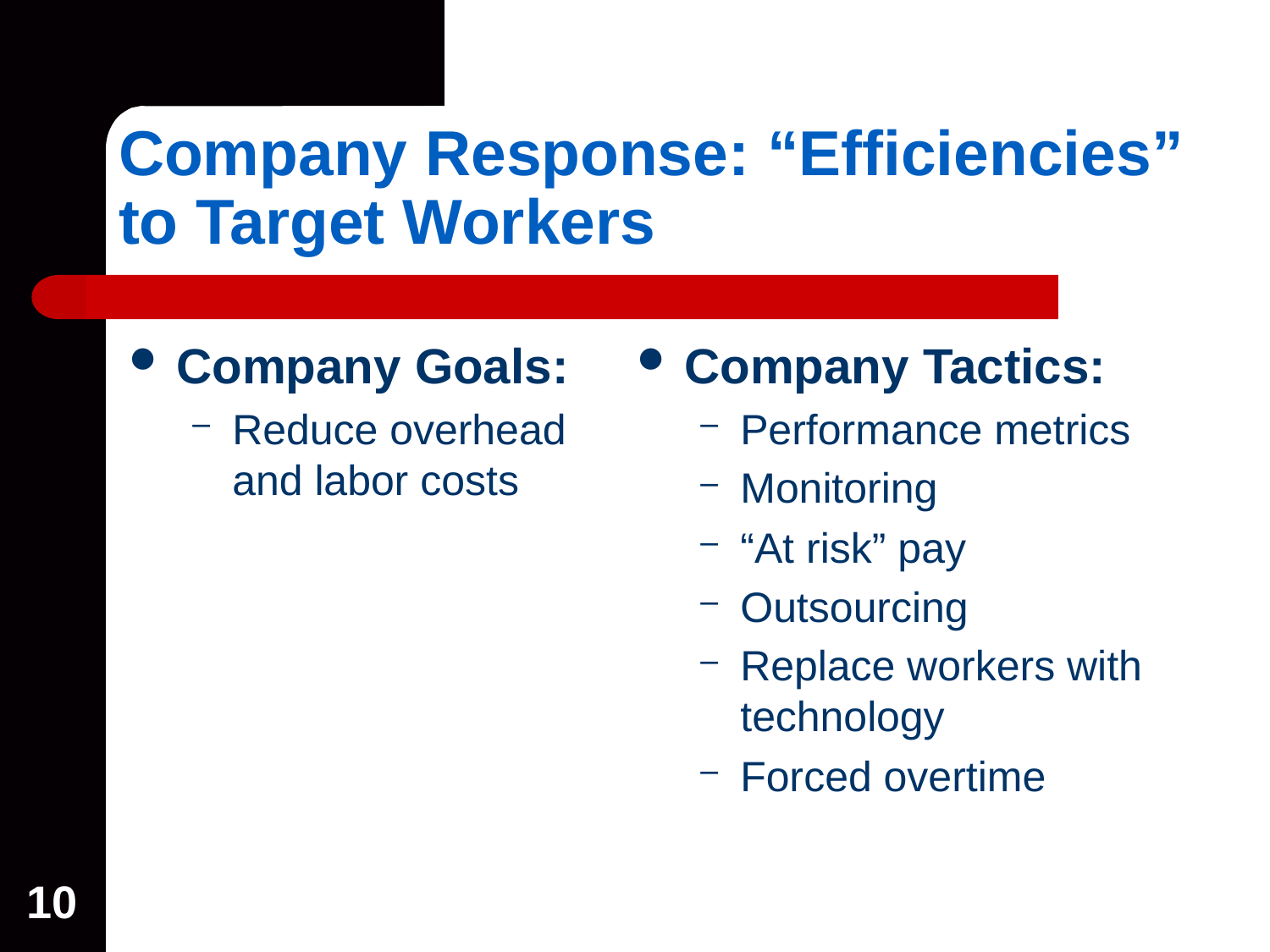

# Company Response: “Efficiencies” to Target Workers
Company Goals:
Reduce overhead and labor costs

Company Tactics:
Performance metrics
Monitoring
“At risk” pay
Outsourcing
Replace workers with technology
Forced overtime
10